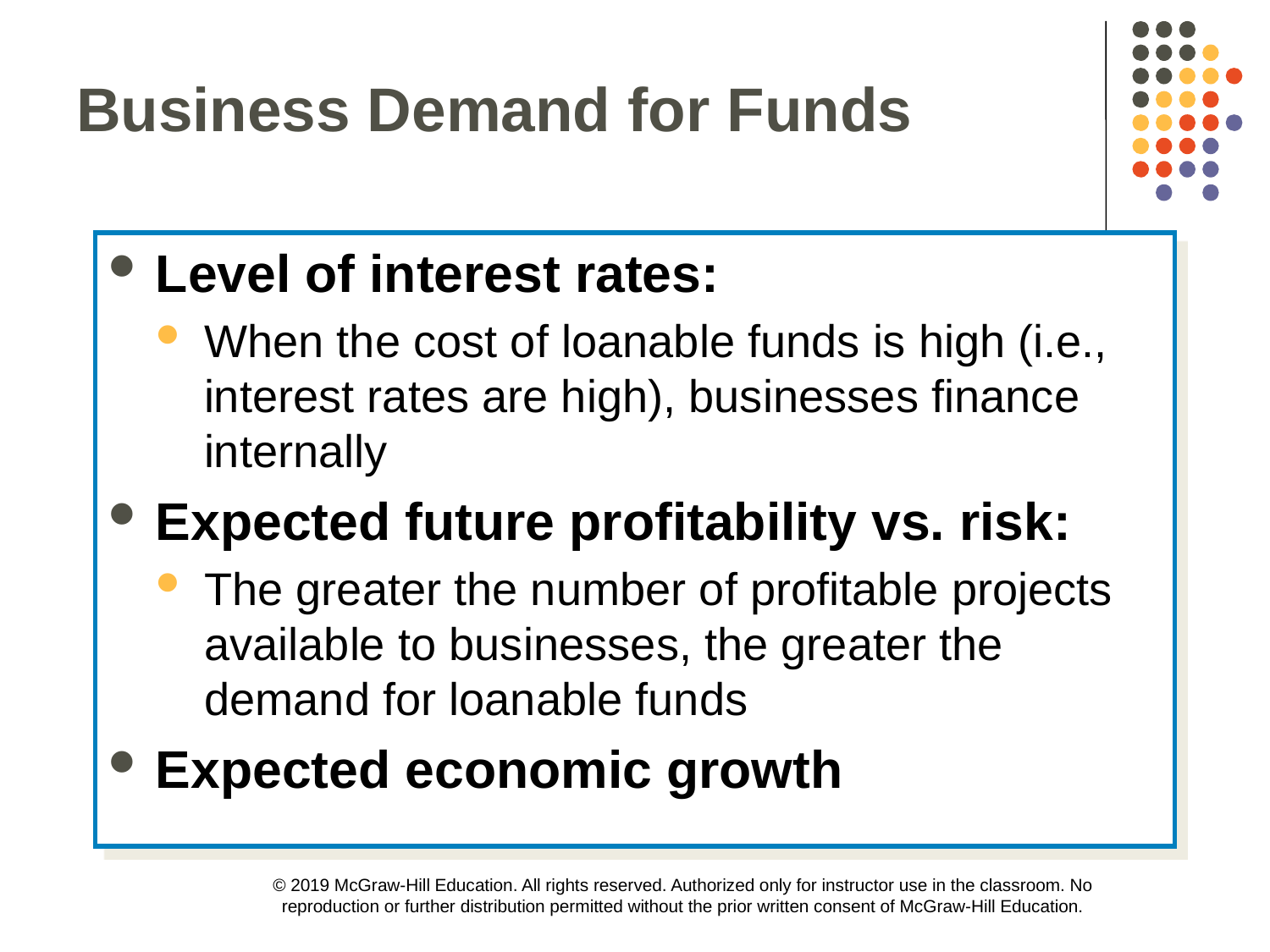

Business Demand for Funds
Level of interest rates:
When the cost of loanable funds is high (i.e., interest rates are high), businesses finance internally
Expected future profitability vs. risk:
The greater the number of profitable projects available to businesses, the greater the demand for loanable funds
Expected economic growth

© 2019 McGraw-Hill Education. All rights reserved. Authorized only for instructor use in the classroom. No reproduction or further distribution permitted without the prior written consent of McGraw-Hill Education.